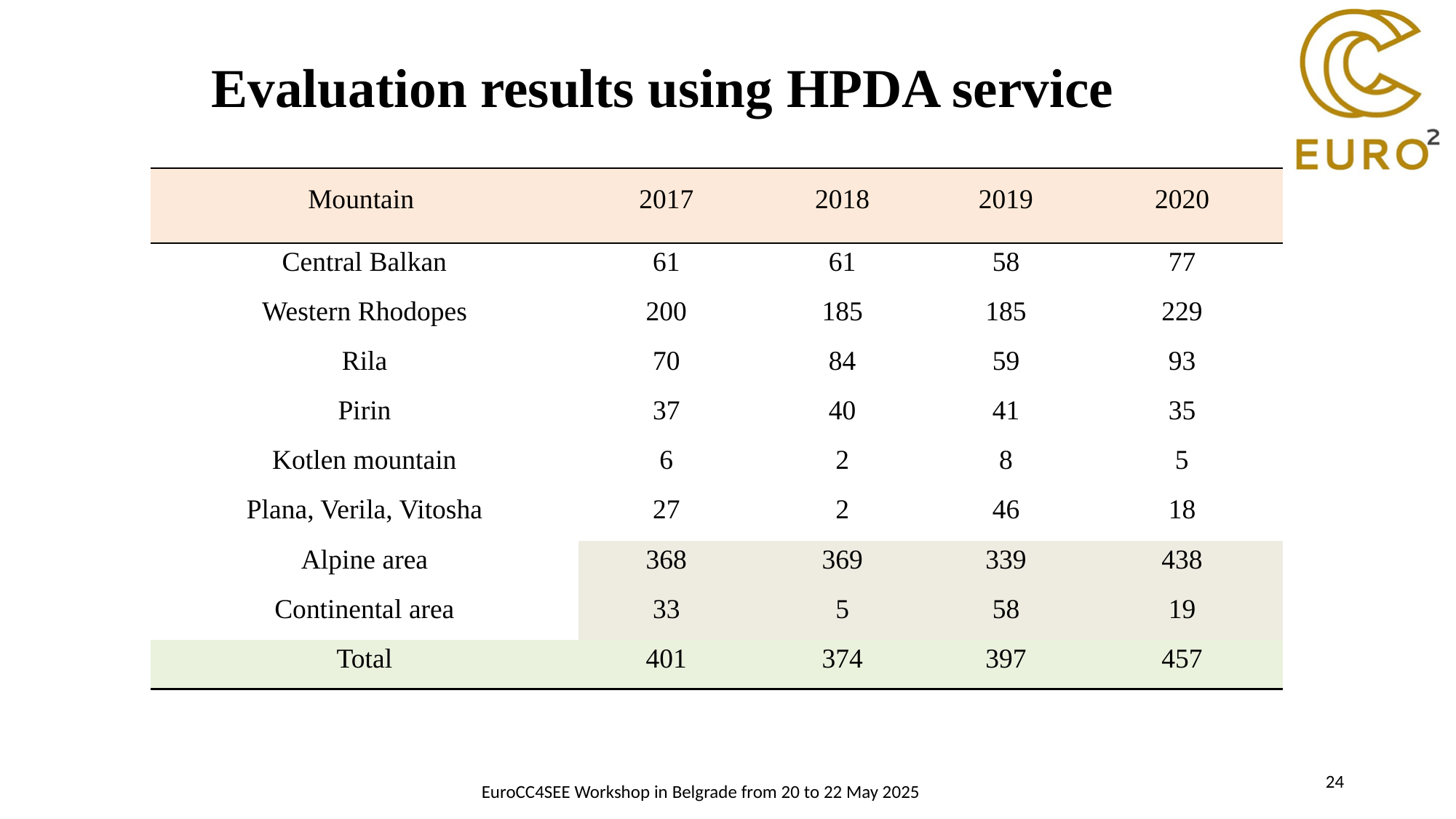

# Evaluation results using HPDA service
| Mountain | 2017 | 2018 | 2019 | 2020 |
| --- | --- | --- | --- | --- |
| Central Balkan | 61 | 61 | 58 | 77 |
| Western Rhodopes | 200 | 185 | 185 | 229 |
| Rila | 70 | 84 | 59 | 93 |
| Pirin | 37 | 40 | 41 | 35 |
| Kotlen mountain | 6 | 2 | 8 | 5 |
| Plana, Verila, Vitosha | 27 | 2 | 46 | 18 |
| Alpine area | 368 | 369 | 339 | 438 |
| Continental area | 33 | 5 | 58 | 19 |
| Total | 401 | 374 | 397 | 457 |
24
EuroCC4SEE Workshop in Belgrade from 20 to 22 May 2025